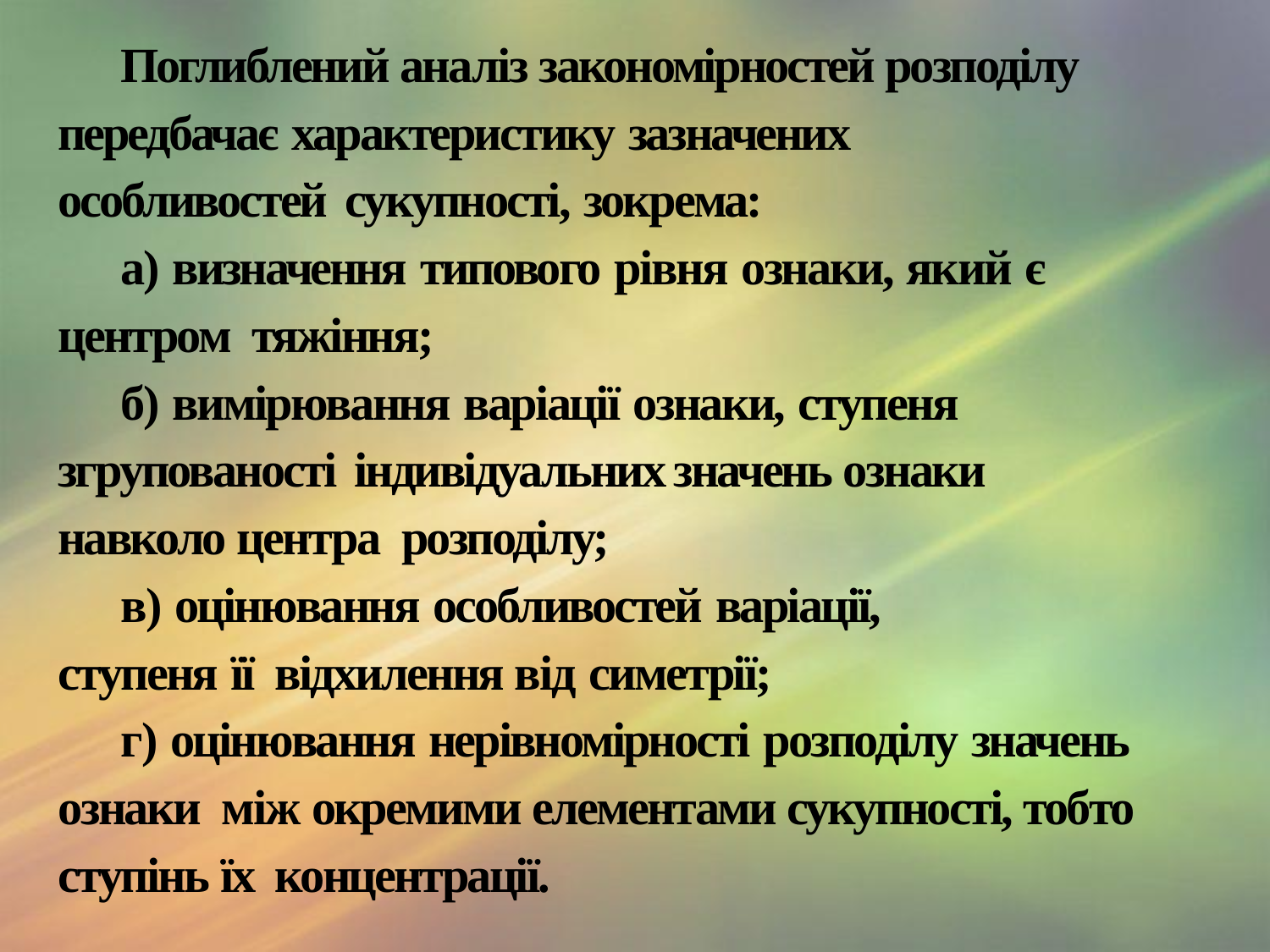

Поглиблений аналіз закономірностей розподілу  передбачає характеристику зазначених особливостей  сукупності, зокрема:
а) визначення типового рівня ознаки, який є центром  тяжіння;
б) вимірювання варіації ознаки, ступеня згрупованості  індивідуальних значень ознаки навколо центра  розподілу;
в) оцінювання особливостей варіації, ступеня її  відхилення від симетрії;
г) оцінювання нерівномірності розподілу значень ознаки  між окремими елементами сукупності, тобто ступінь їх  концентрації.